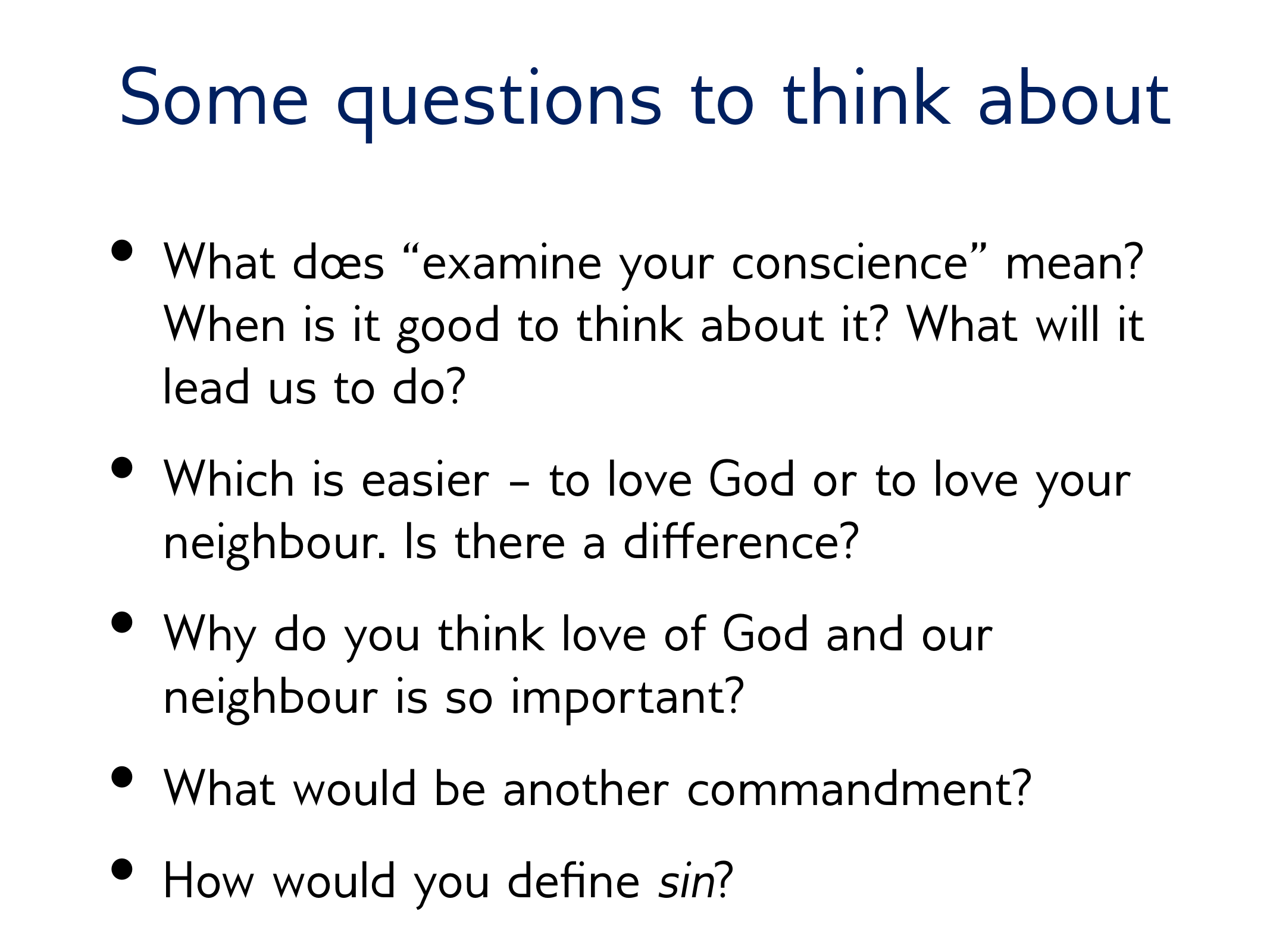

# Some questions to think about
What does “examine your conscience” mean? When is it good to think about it? What will it lead us to do?
Which is easier – to love God or to love your neighbour. Is there a difference?
Why do you think love of God and our neighbour is so important?
What would be another commandment?
How would you define sin?